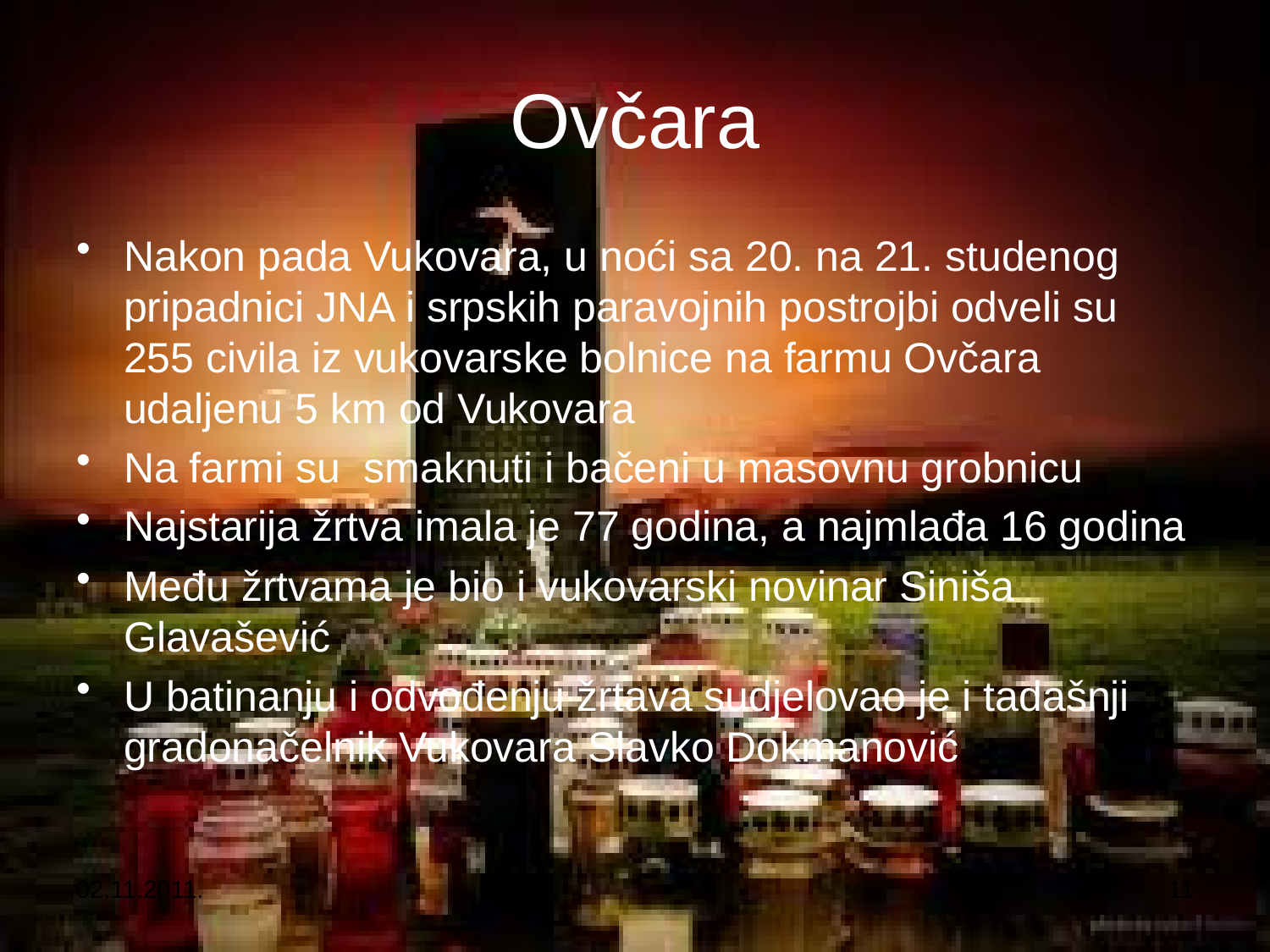

# Ovčara
Nakon pada Vukovara, u noći sa 20. na 21. studenog pripadnici JNA i srpskih paravojnih postrojbi odveli su 255 civila iz vukovarske bolnice na farmu Ovčara udaljenu 5 km od Vukovara
Na farmi su  smaknuti i bačeni u masovnu grobnicu
Najstarija žrtva imala je 77 godina, a najmlađa 16 godina
Među žrtvama je bio i vukovarski novinar Siniša Glavašević
U batinanju i odvođenju žrtava sudjelovao je i tadašnji gradonačelnik Vukovara Slavko Dokmanović

02.11.2011.
11